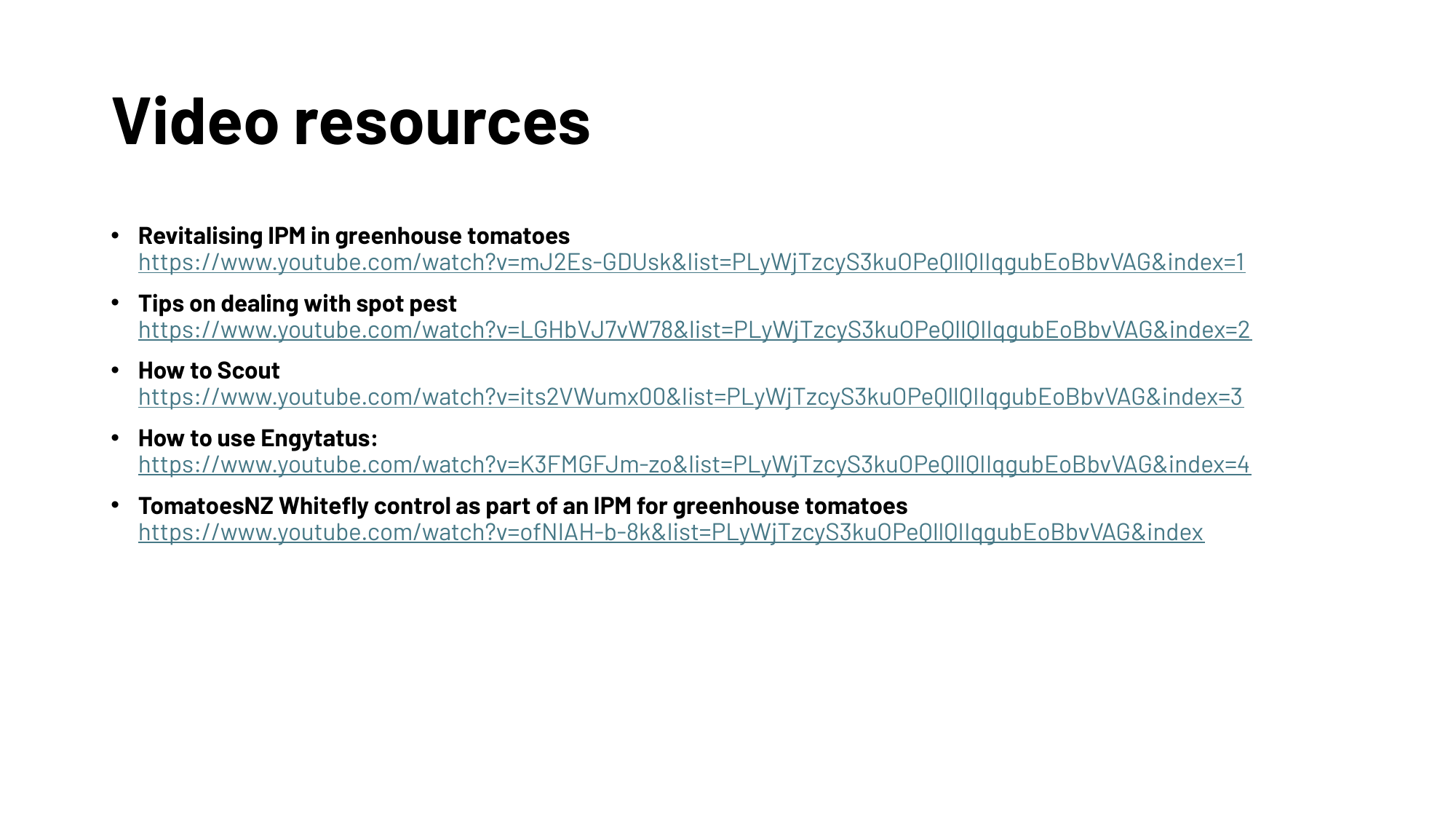

# Video resources
Revitalising IPM in greenhouse tomatoes https://www.youtube.com/watch?v=mJ2Es-GDUsk&list=PLyWjTzcyS3kuOPeQllQIIqgubEoBbvVAG&index=1
Tips on dealing with spot pest https://www.youtube.com/watch?v=LGHbVJ7vW78&list=PLyWjTzcyS3kuOPeQllQIIqgubEoBbvVAG&index=2
How to Scout https://www.youtube.com/watch?v=its2VWumx00&list=PLyWjTzcyS3kuOPeQllQIIqgubEoBbvVAG&index=3
How to use Engytatus: https://www.youtube.com/watch?v=K3FMGFJm-zo&list=PLyWjTzcyS3kuOPeQllQIIqgubEoBbvVAG&index=4
TomatoesNZ Whitefly control as part of an IPM for greenhouse tomatoes https://www.youtube.com/watch?v=ofNIAH-b-8k&list=PLyWjTzcyS3kuOPeQllQIIqgubEoBbvVAG&index